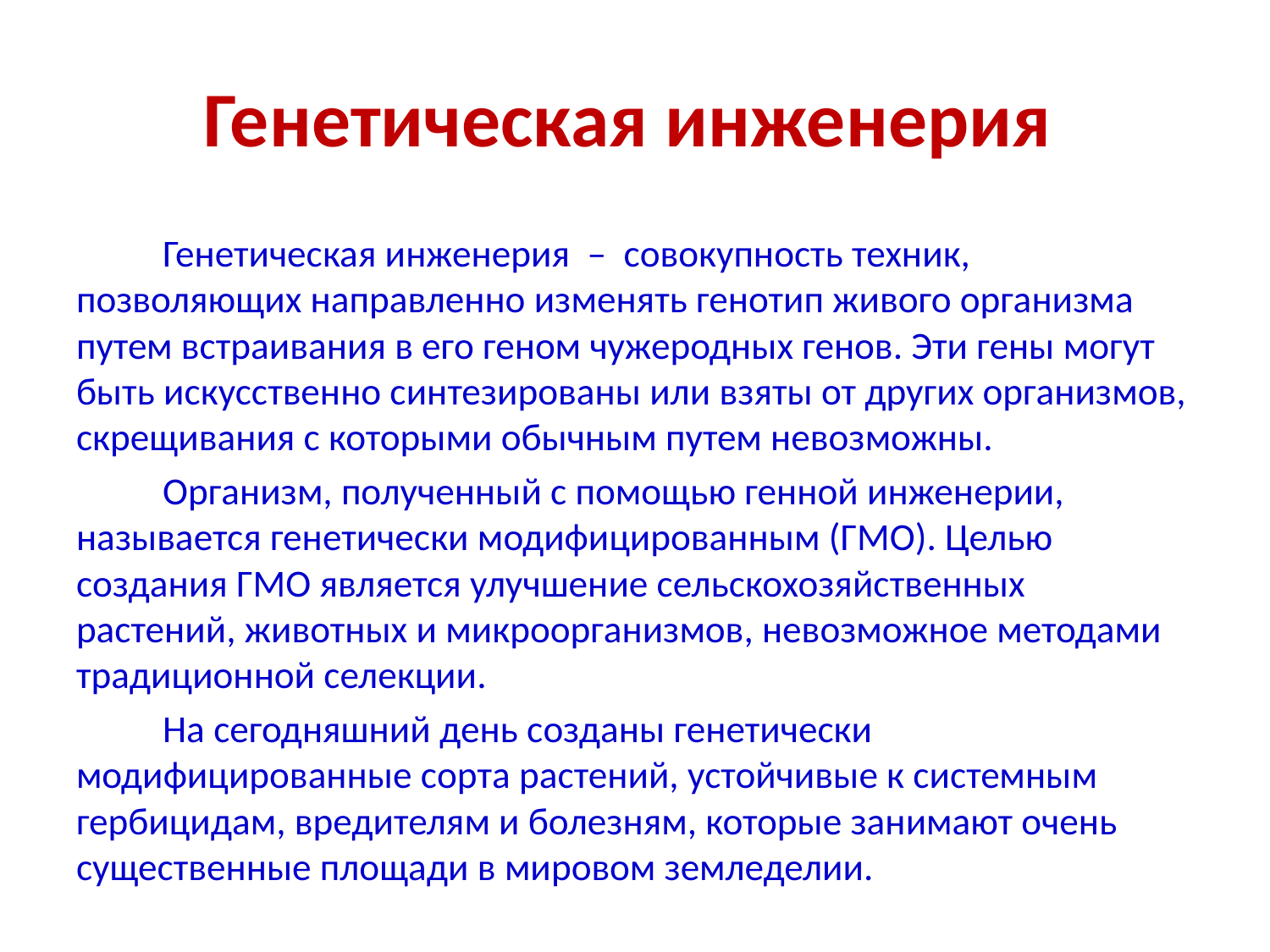

# Генетическая инженерия
	Генетическая инженерия  –  совокупность техник, позволяющих направленно изменять генотип живого организма путем встраивания в его геном чужеродных генов. Эти гены могут быть искусственно синтезированы или взяты от других организмов, скрещивания с которыми обычным путем невозможны.
	Организм, полученный с помощью генной инженерии, называется генетически модифицированным (ГМО). Целью создания ГМО является улучшение сельскохозяйственных растений, животных и микроорганизмов, невозможное методами традиционной селекции.
	На сегодняшний день созданы генетически модифицированные сорта растений, устойчивые к системным гербицидам, вредителям и болезням, которые занимают очень существенные площади в мировом земледелии.